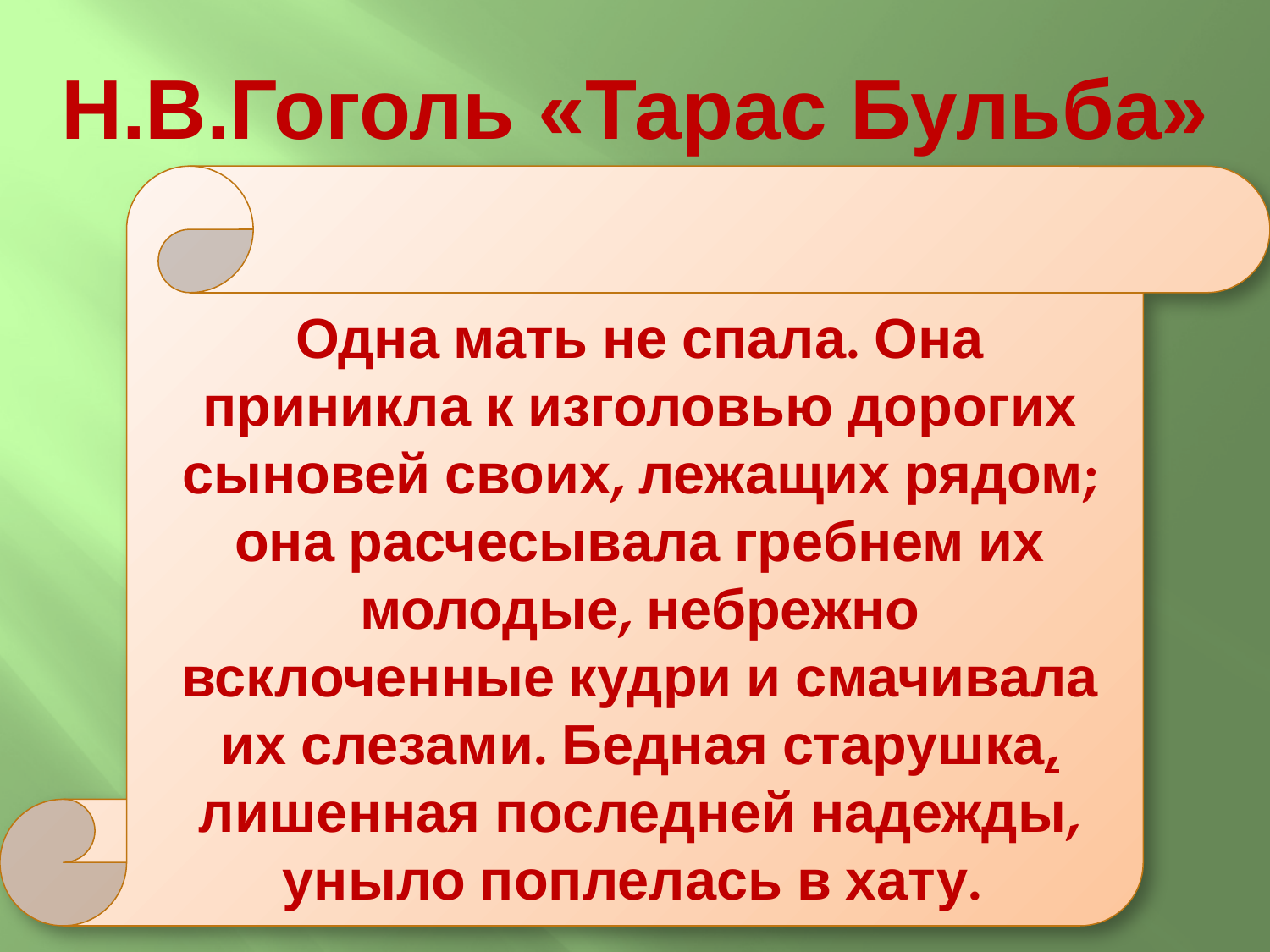

# Н.В.Гоголь «Тарас Бульба»

Одна мать не спала. Она приникла к изголовью дорогих сыновей своих, лежащих рядом; она расчесывала гребнем их молодые, небрежно всклоченные кудри и смачивала их слезами. Бедная старушка, лишенная последней надежды, уныло поплелась в хату.